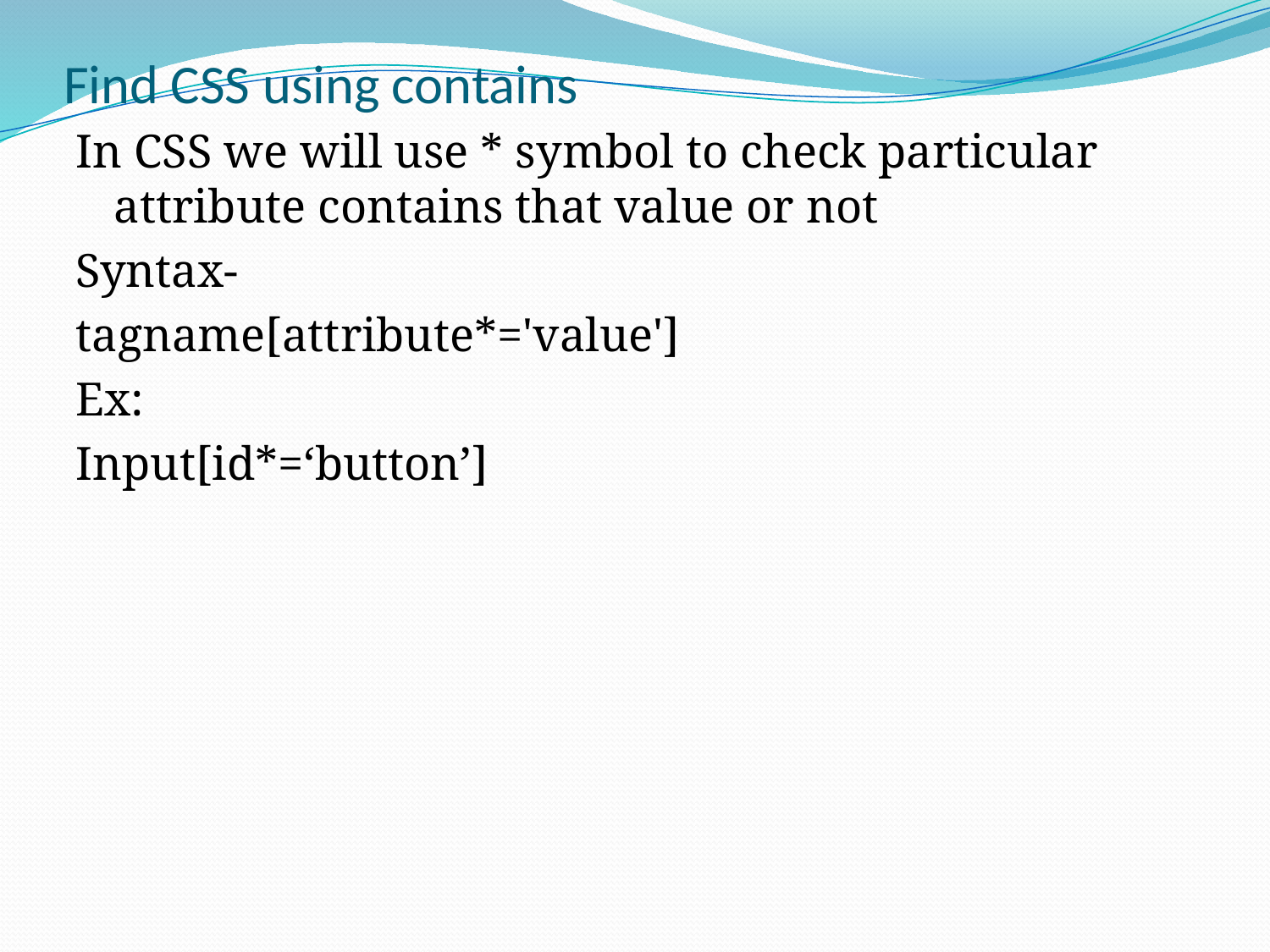

# Find CSS using contains
In CSS we will use * symbol to check particular attribute contains that value or not
Syntax-
tagname[attribute*='value']
Ex:
Input[id*=‘button’]